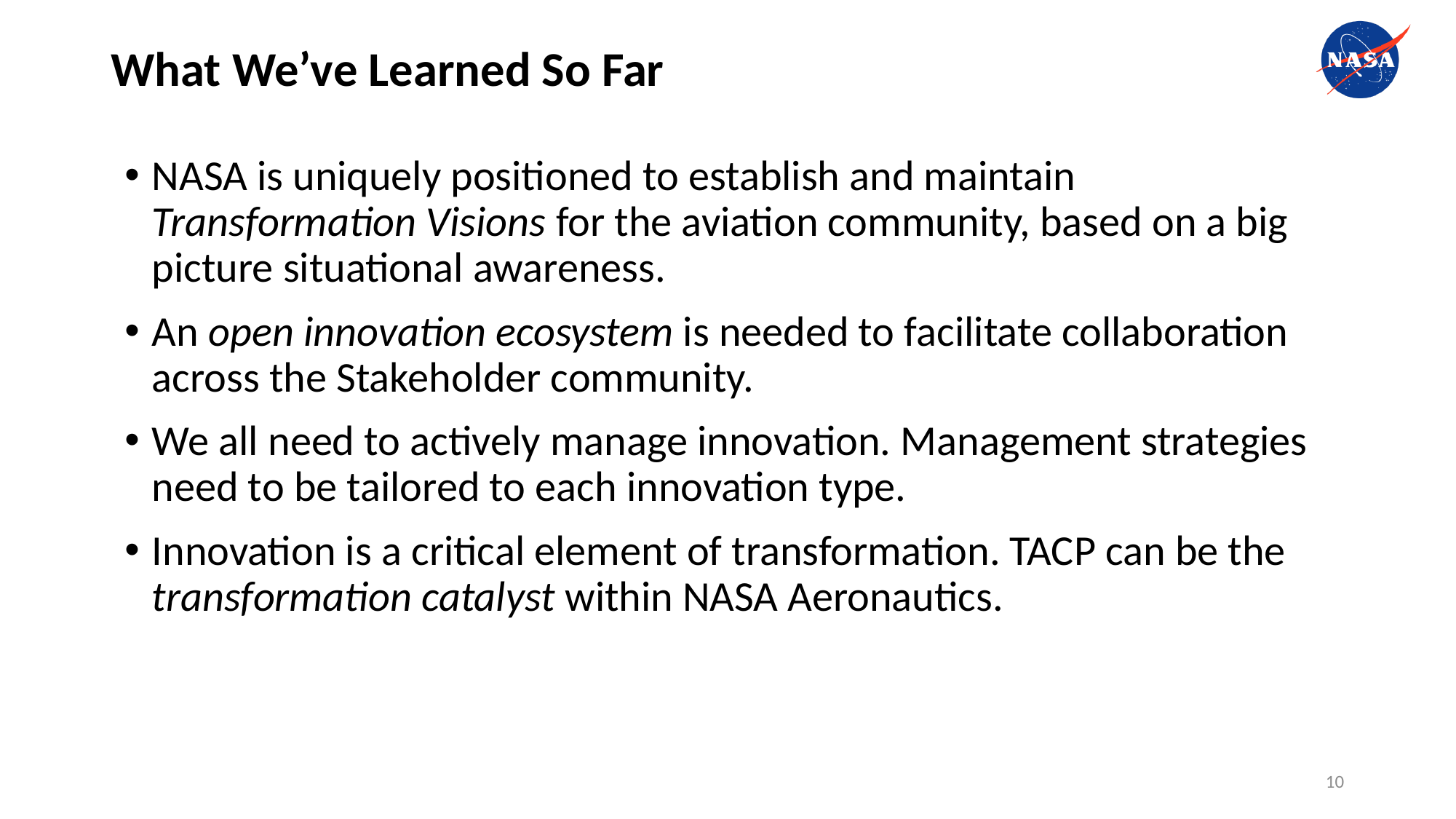

# What We’ve Learned So Far
NASA is uniquely positioned to establish and maintain Transformation Visions for the aviation community, based on a big picture situational awareness.
An open innovation ecosystem is needed to facilitate collaboration across the Stakeholder community.
We all need to actively manage innovation. Management strategies need to be tailored to each innovation type.
Innovation is a critical element of transformation. TACP can be the transformation catalyst within NASA Aeronautics.
10